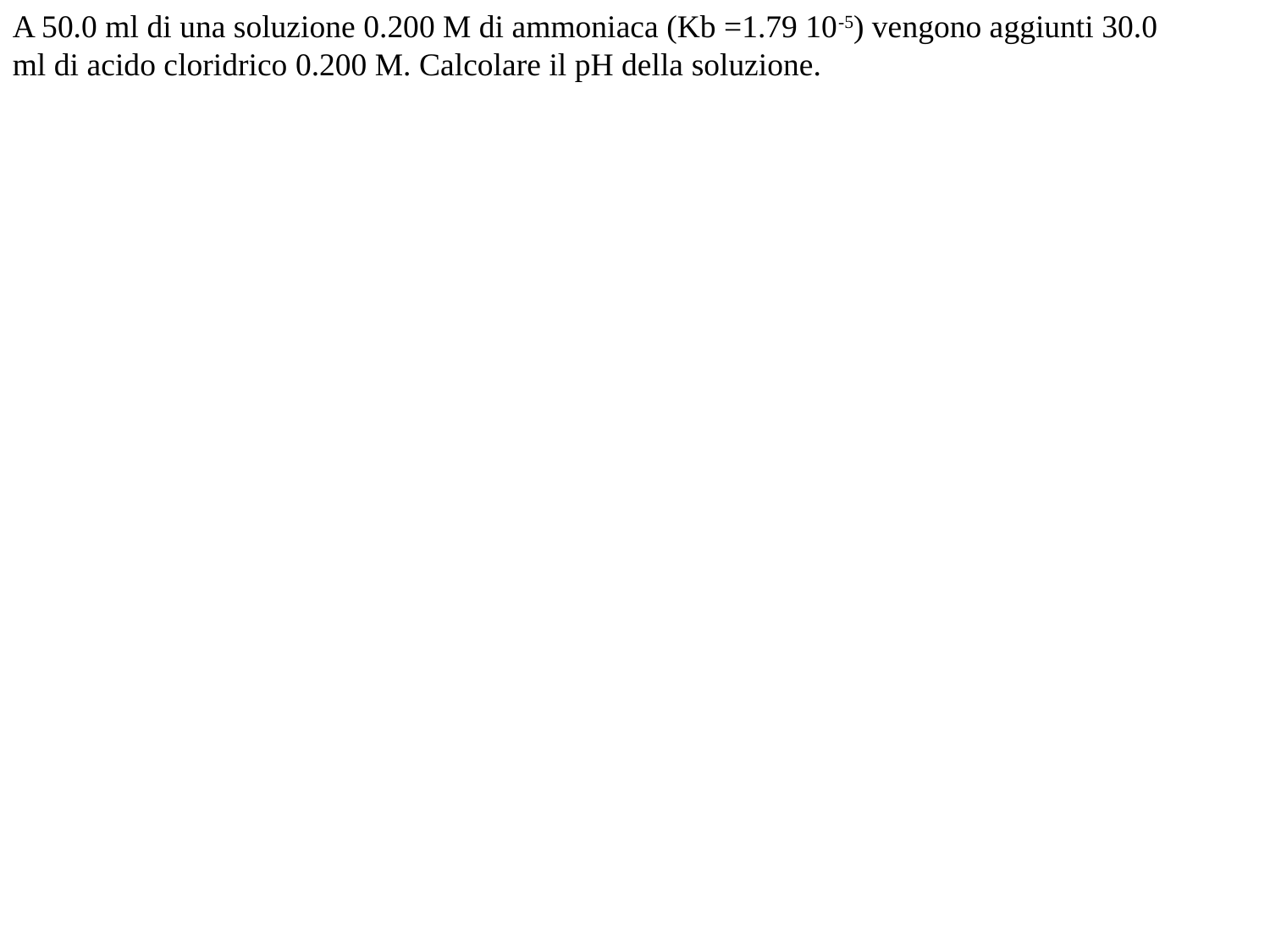

A 50.0 ml di una soluzione 0.200 M di ammoniaca (Kb =1.79 10-5) vengono aggiunti 30.0 ml di acido cloridrico 0.200 M. Calcolare il pH della soluzione.